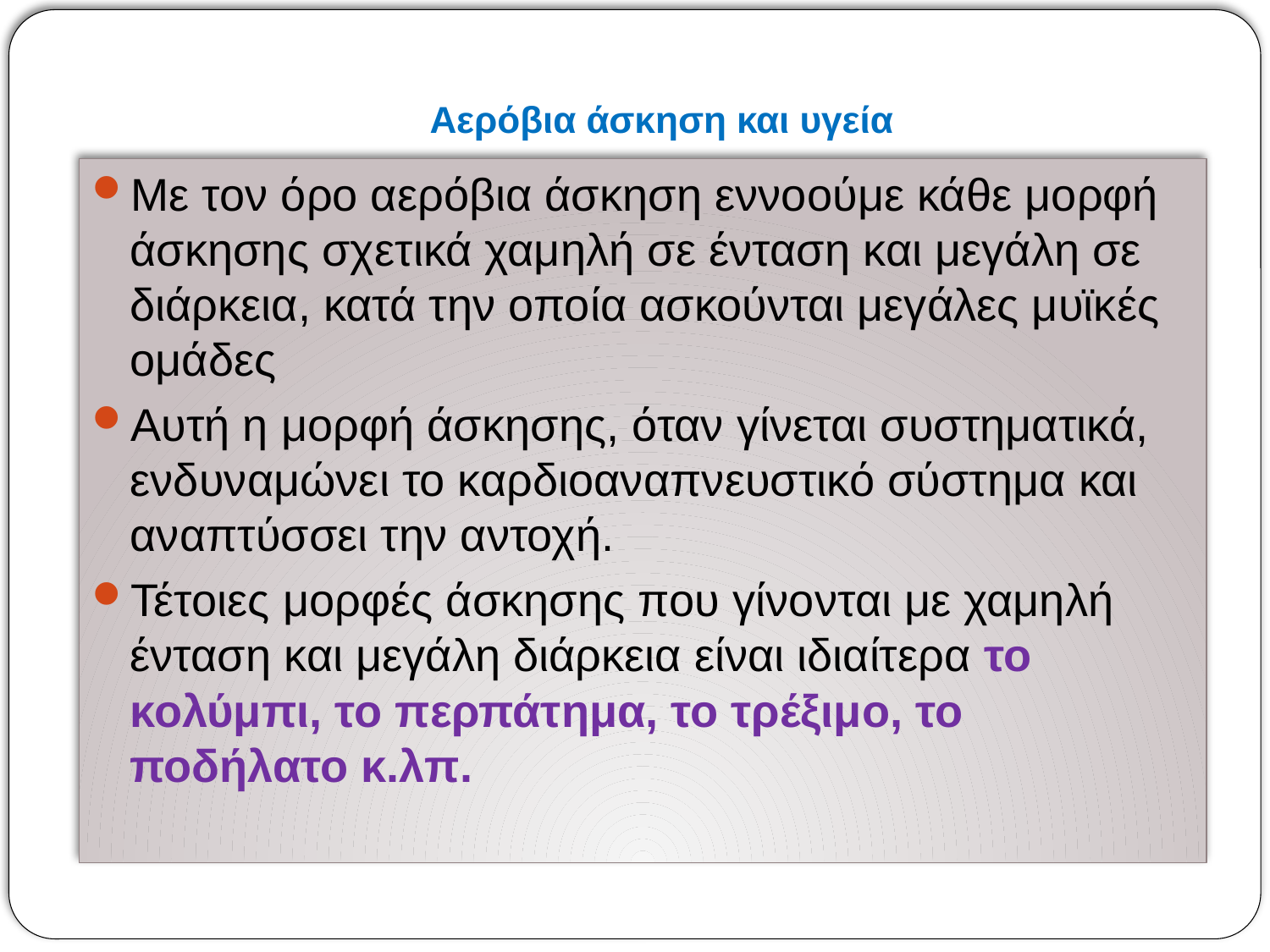

# Αερόβια άσκηση και υγεία
Με τον όρο αερόβια άσκηση εννοούμε κάθε μορφή άσκησης σχετικά χαμηλή σε ένταση και μεγάλη σε διάρκεια, κατά την οποία ασκούνται μεγάλες μυϊκές ομάδες
Αυτή η μορφή άσκησης, όταν γίνεται συστηματικά, ενδυναμώνει το καρδιοαναπνευστικό σύστημα και αναπτύσσει την αντοχή.
Τέτοιες μορφές άσκησης που γίνονται με χαμηλή ένταση και μεγάλη διάρκεια είναι ιδιαίτερα το κολύμπι, το περπάτημα, το τρέξιμο, το ποδήλατο κ.λπ.